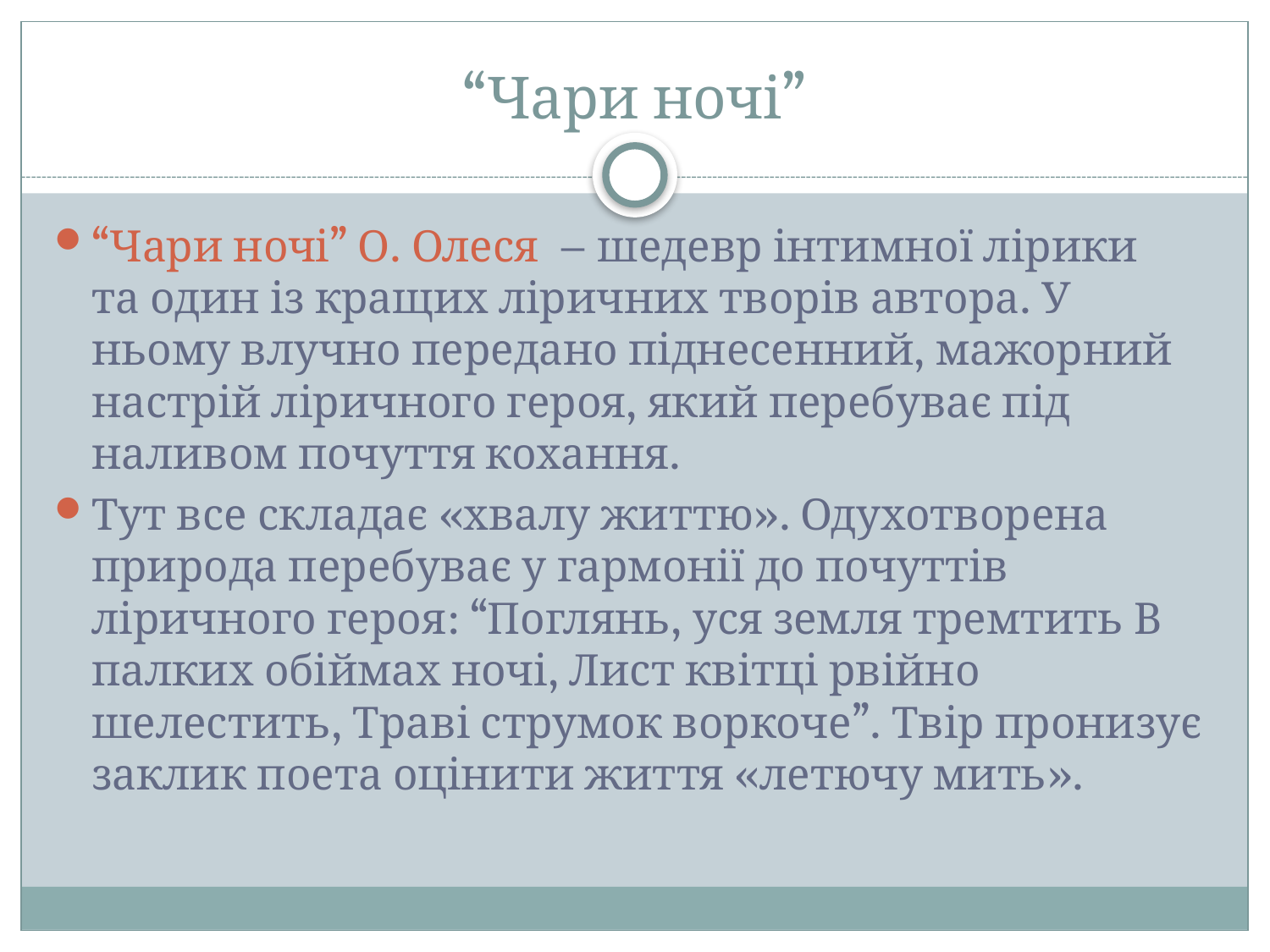

# “Чари ночі”
“Чари ночі” О. Олеся  – шедевр інтимної лірики та один із кращих ліричних творів автора. У ньому влучно передано піднесенний, мажорний настрій ліричного героя, який перебуває під наливом почуття кохання.
Тут все складає «хвалу життю». Одухотворена природа перебуває у гармонії до почуттів ліричного героя: “Поглянь, уся земля тремтить В палких обіймах ночі, Лист квітці рвійно шелестить, Траві струмок воркоче”. Твір пронизує заклик поета оцінити життя «летючу мить».